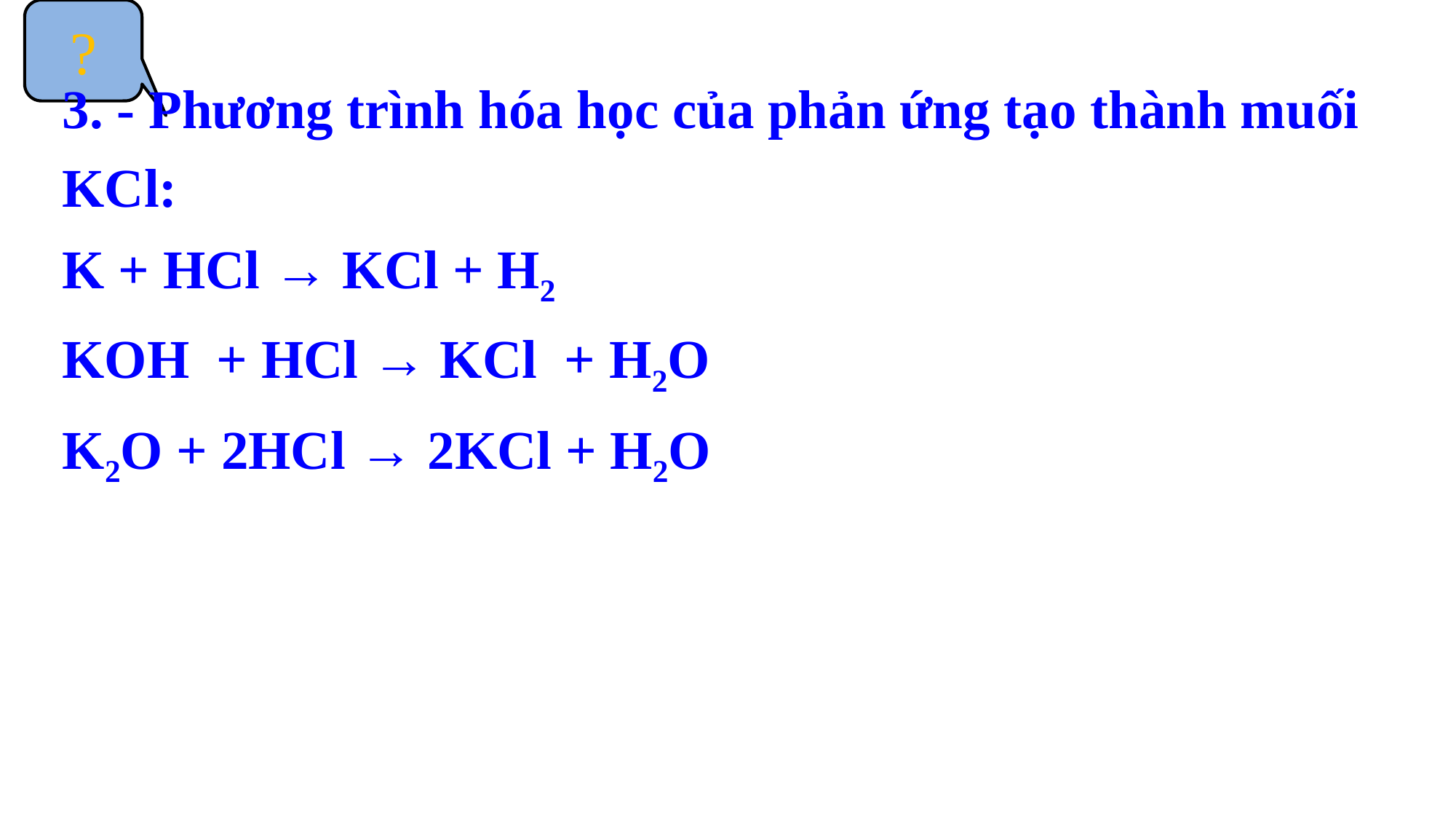

?
3. - Phương trình hóa học của phản ứng tạo thành muối KCl:
K + HCl → KCl + H2
KOH  + HCl → KCl  + H2O
K2O + 2HCl → 2KCl + H2O